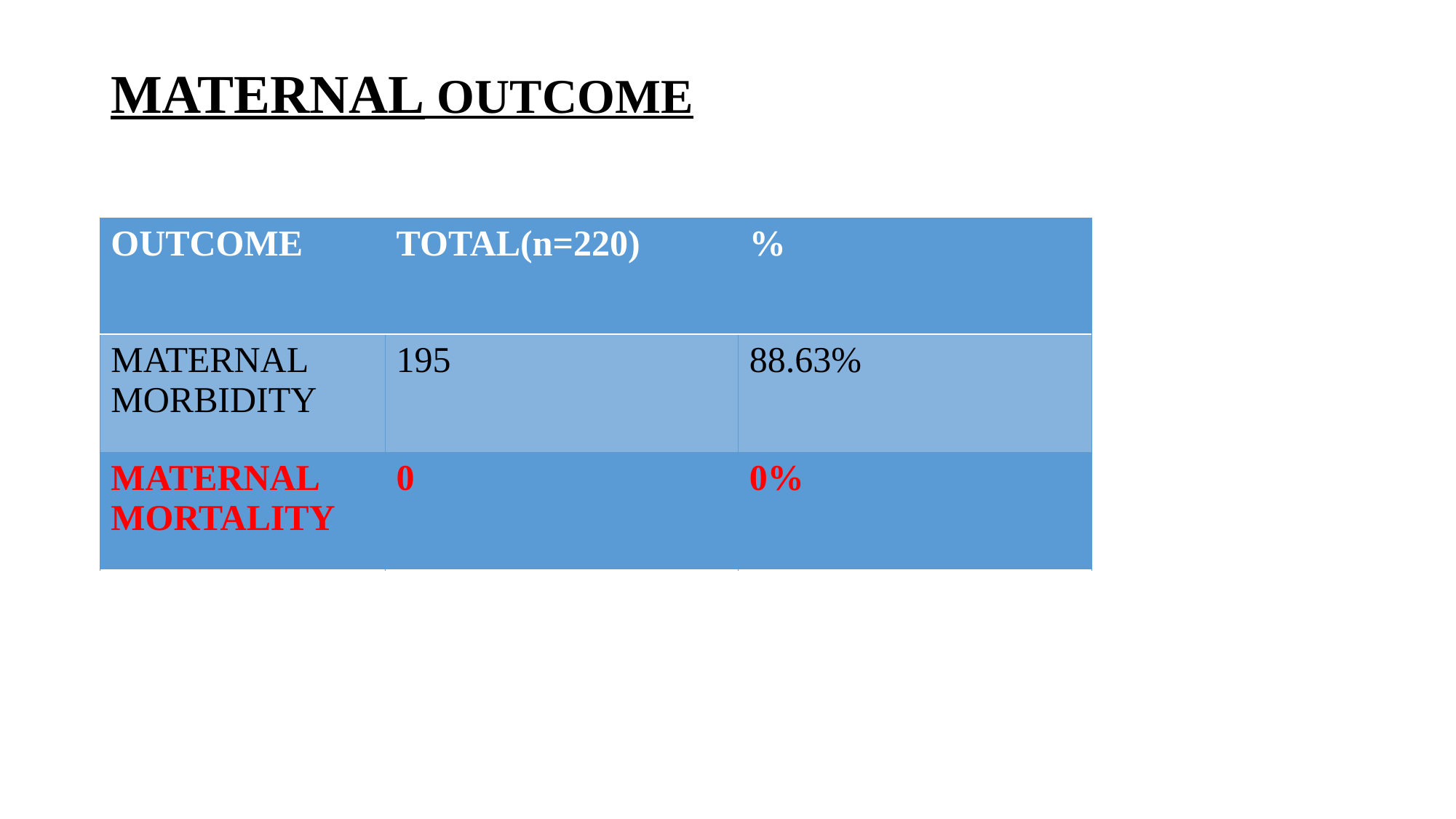

MATERNAL OUTCOME
| OUTCOME | TOTAL(n=220) | % |
| --- | --- | --- |
| MATERNAL MORBIDITY | 195 | 88.63% |
| MATERNAL MORTALITY | 0 | 0% |
| --- | --- | --- |